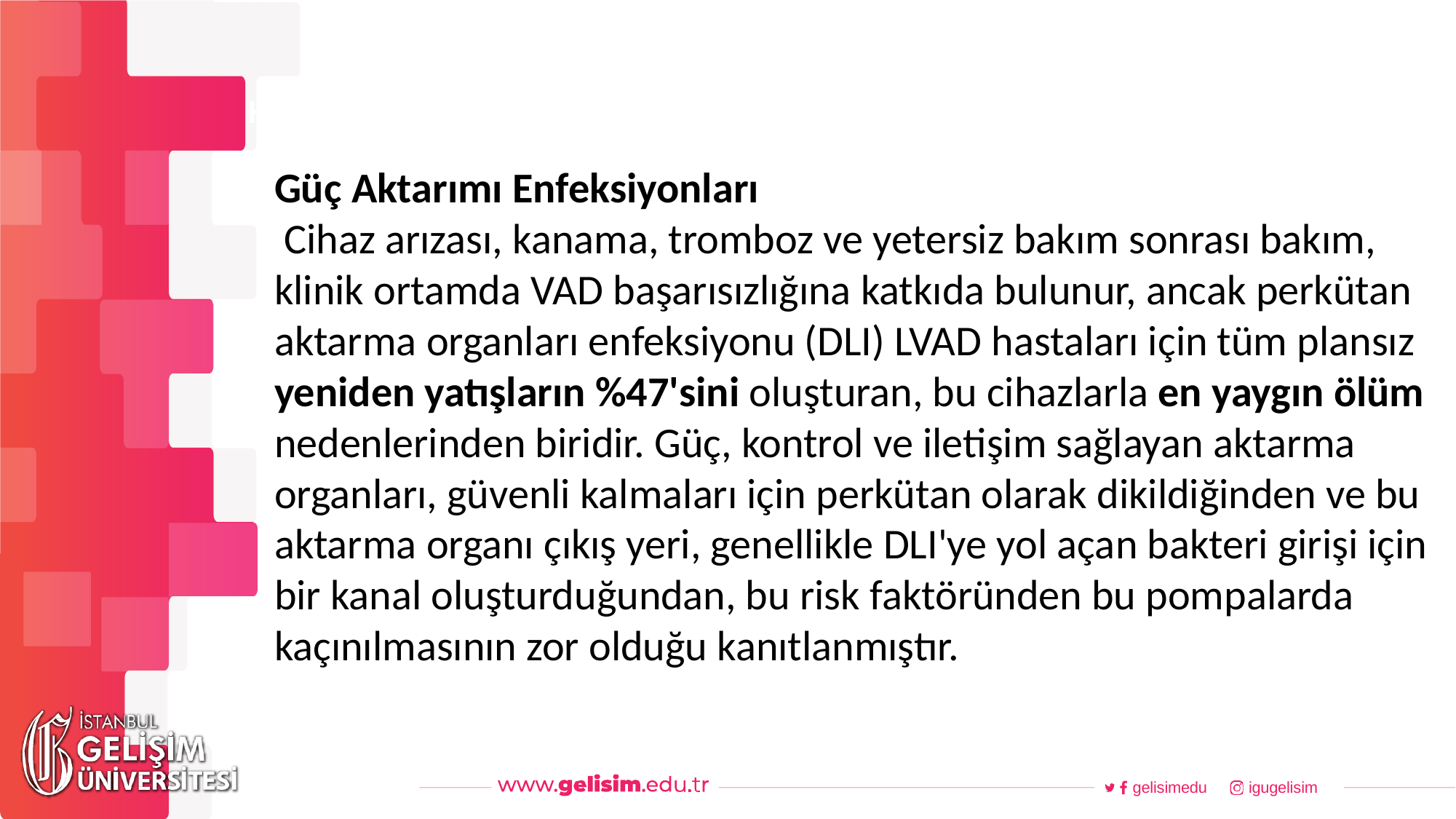

#
Haftalık Akış
Güç Aktarımı Enfeksiyonları
 Cihaz arızası, kanama, tromboz ve yetersiz bakım sonrası bakım, klinik ortamda VAD başarısızlığına katkıda bulunur, ancak perkütan aktarma organları enfeksiyonu (DLI) LVAD hastaları için tüm plansız yeniden yatışların %47'sini oluşturan, bu cihazlarla en yaygın ölüm nedenlerinden biridir. Güç, kontrol ve iletişim sağlayan aktarma organları, güvenli kalmaları için perkütan olarak dikildiğinden ve bu aktarma organı çıkış yeri, genellikle DLI'ye yol açan bakteri girişi için bir kanal oluşturduğundan, bu risk faktöründen bu pompalarda kaçınılmasının zor olduğu kanıtlanmıştır.

gelisimedu
igugelisim